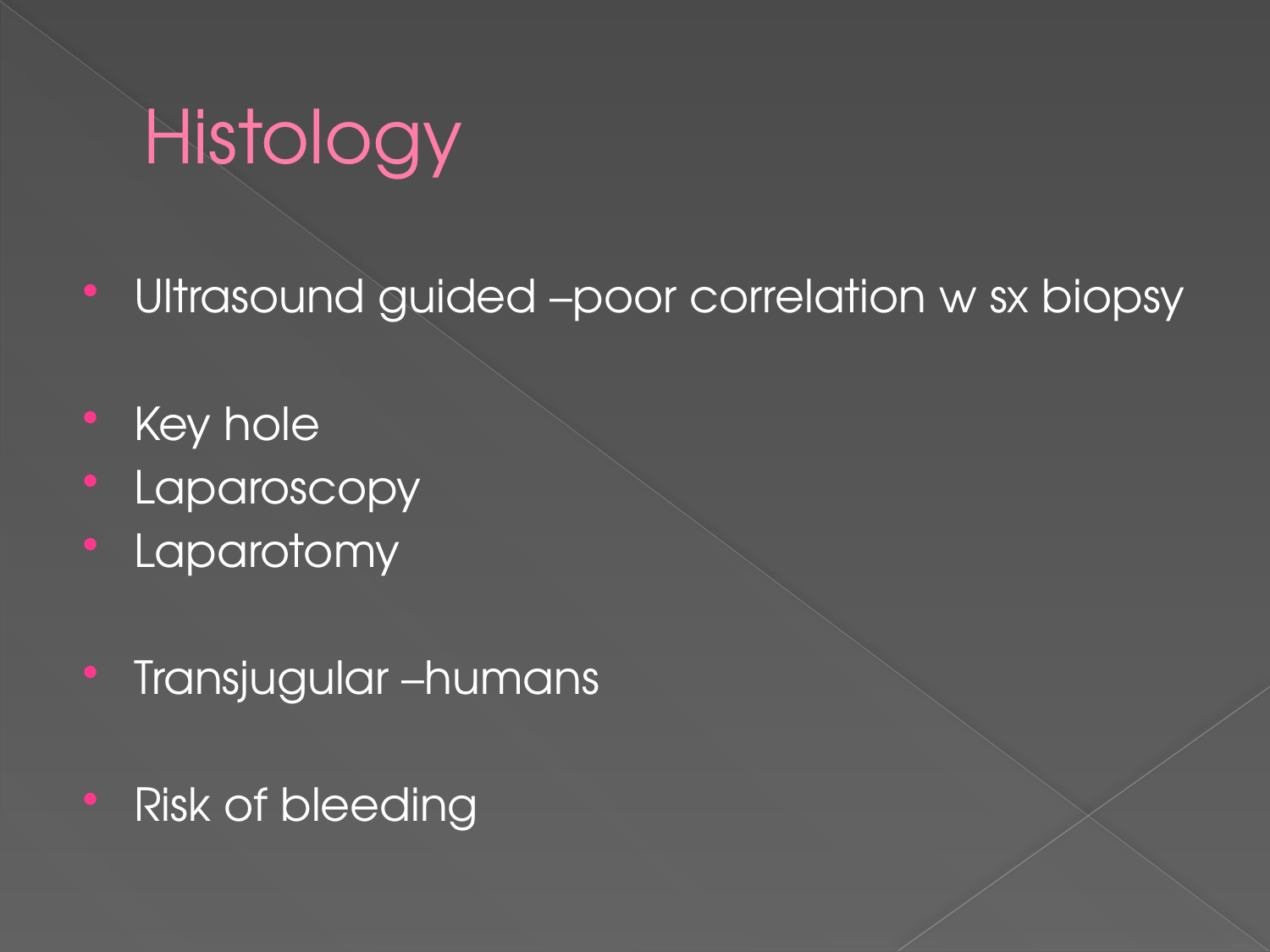

# Histology
Ultrasound guided –poor correlation w sx biopsy

Key hole
Laparoscopy
Laparotomy

Transjugular –humans

Risk of bleeding